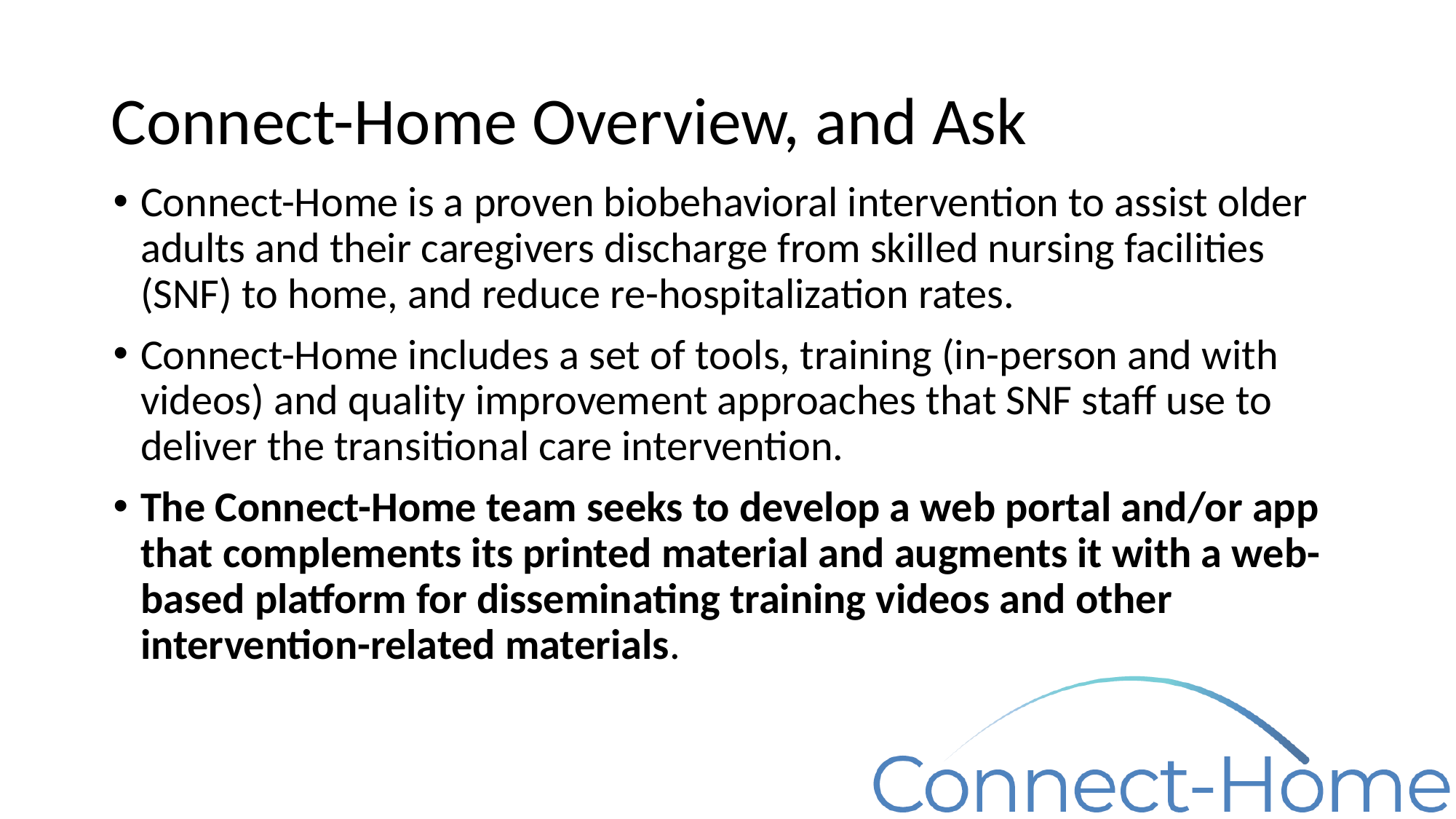

# Connect-Home Overview, and Ask
Connect-Home is a proven biobehavioral intervention to assist older adults and their caregivers discharge from skilled nursing facilities (SNF) to home, and reduce re-hospitalization rates.
Connect-Home includes a set of tools, training (in-person and with videos) and quality improvement approaches that SNF staff use to deliver the transitional care intervention.
The Connect-Home team seeks to develop a web portal and/or app that complements its printed material and augments it with a web-based platform for disseminating training videos and other intervention-related materials.